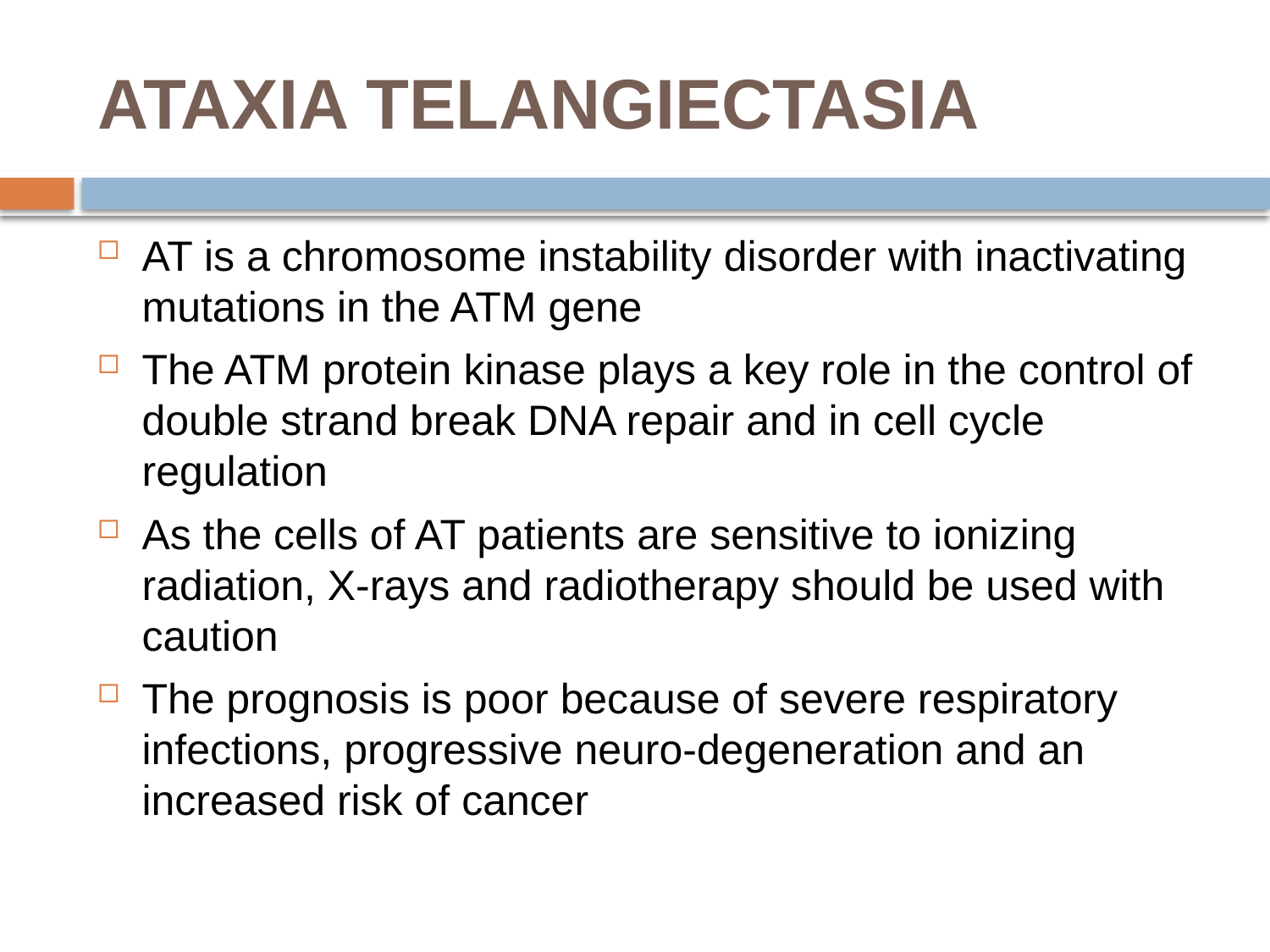

# ATAXIA TELANGIECTASIA
AT is a chromosome instability disorder with inactivating mutations in the ATM gene
The ATM protein kinase plays a key role in the control of double strand break DNA repair and in cell cycle regulation
As the cells of AT patients are sensitive to ionizing radiation, X‐rays and radiotherapy should be used with caution
The prognosis is poor because of severe respiratory infections, progressive neuro-degeneration and an increased risk of cancer